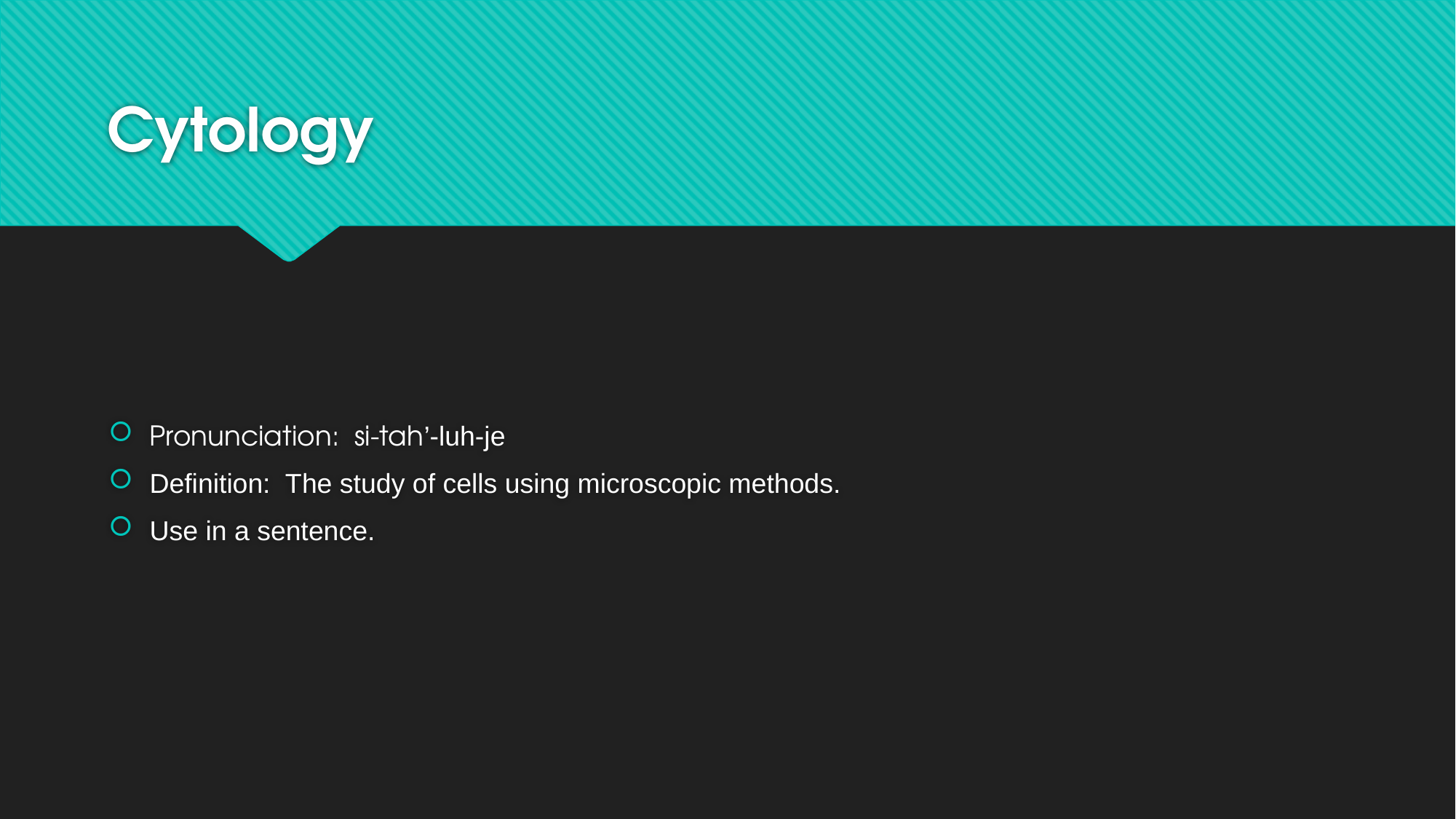

# Cytology
Pronunciation:  si-tah’-luh-je
Definition:  The study of cells using microscopic methods.
Use in a sentence.